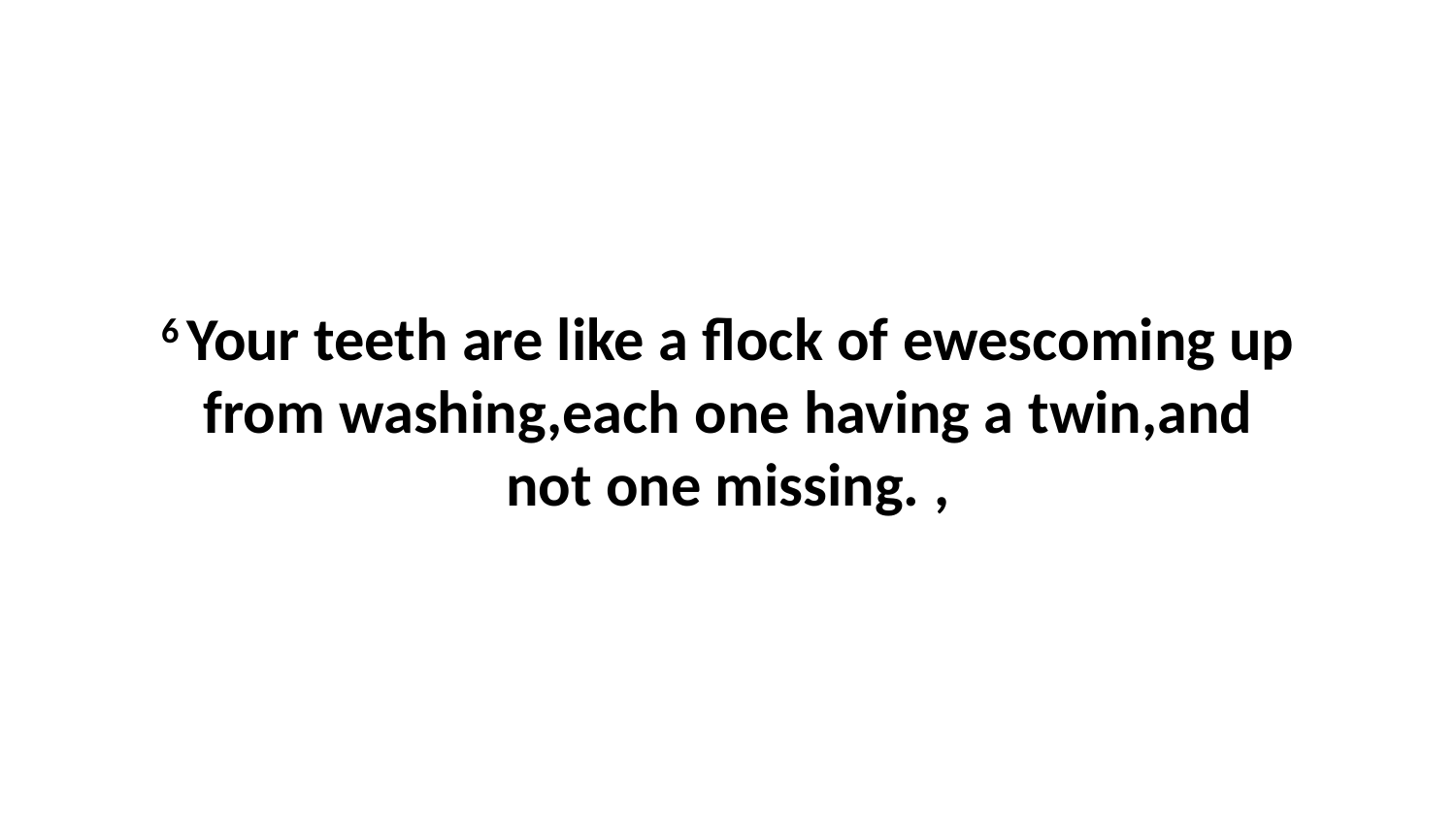

6 Your teeth are like a flock of ewescoming up from washing,each one having a twin,and not one missing. ,